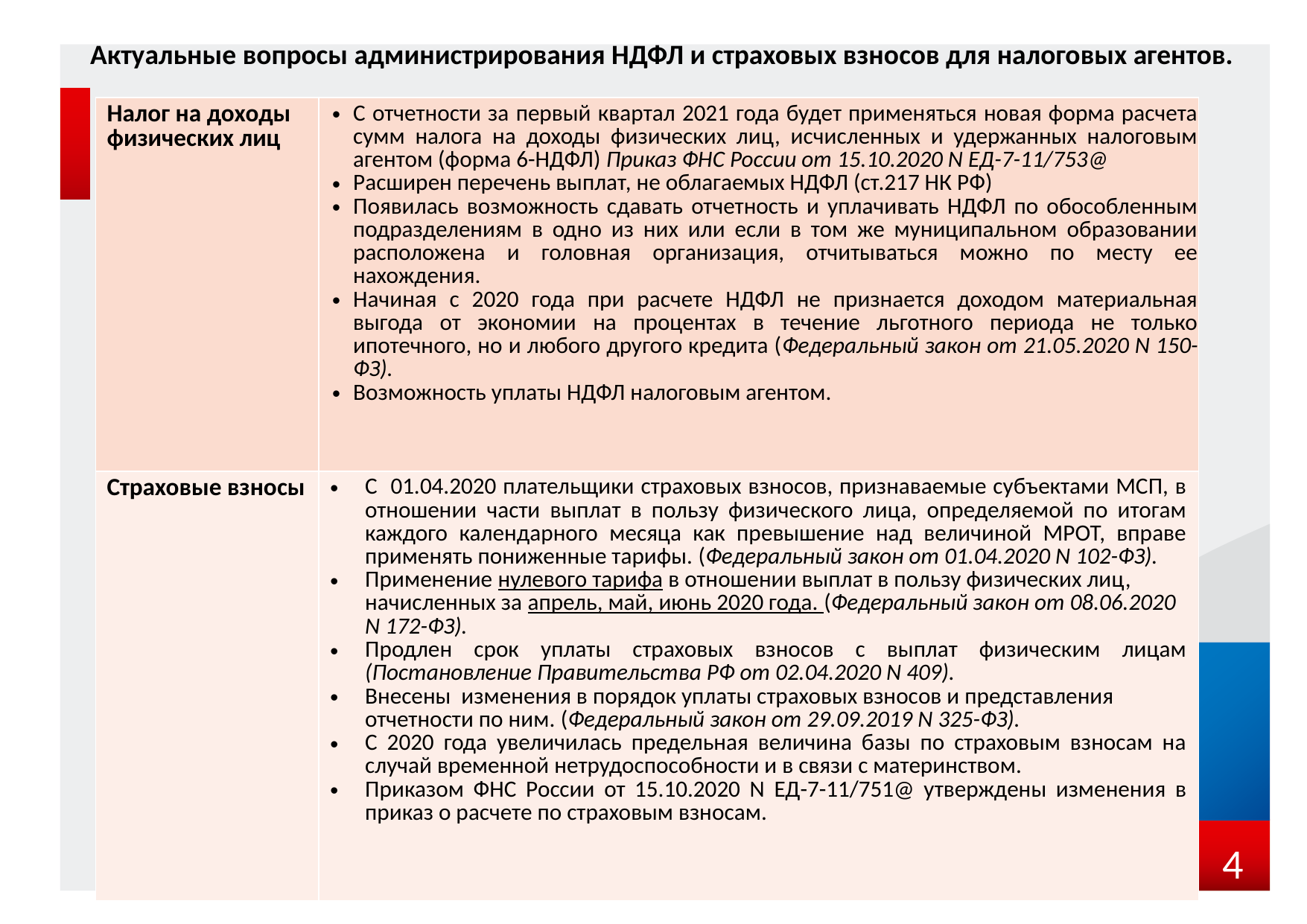

Актуальные вопросы администрирования НДФЛ и страховых взносов для налоговых агентов.
| Налог на доходы физических лиц | С отчетности за первый квартал 2021 года будет применяться новая форма расчета сумм налога на доходы физических лиц, исчисленных и удержанных налоговым агентом (форма 6-НДФЛ) Приказ ФНС России от 15.10.2020 N ЕД-7-11/753@ Расширен перечень выплат, не облагаемых НДФЛ (ст.217 НК РФ) Появилась возможность сдавать отчетность и уплачивать НДФЛ по обособленным подразделениям в одно из них или если в том же муниципальном образовании расположена и головная организация, отчитываться можно по месту ее нахождения. Начиная с 2020 года при расчете НДФЛ не признается доходом материальная выгода от экономии на процентах в течение льготного периода не только ипотечного, но и любого другого кредита (Федеральный закон от 21.05.2020 N 150-ФЗ). Возможность уплаты НДФЛ налоговым агентом. |
| --- | --- |
| Страховые взносы | С 01.04.2020 плательщики страховых взносов, признаваемые субъектами МСП, в отношении части выплат в пользу физического лица, определяемой по итогам каждого календарного месяца как превышение над величиной МРОТ, вправе применять пониженные тарифы. (Федеральный закон от 01.04.2020 N 102-ФЗ). Применение нулевого тарифа в отношении выплат в пользу физических лиц, начисленных за апрель, май, июнь 2020 года. (Федеральный закон от 08.06.2020 N 172-ФЗ). Продлен срок уплаты страховых взносов с выплат физическим лицам (Постановление Правительства РФ от 02.04.2020 N 409). Внесены изменения в порядок уплаты страховых взносов и представления отчетности по ним. (Федеральный закон от 29.09.2019 N 325-ФЗ). С 2020 года увеличилась предельная величина базы по страховым взносам на случай временной нетрудоспособности и в связи с материнством. Приказом ФНС России от 15.10.2020 N ЕД-7-11/751@ утверждены изменения в приказ о расчете по страховым взносам. |

4